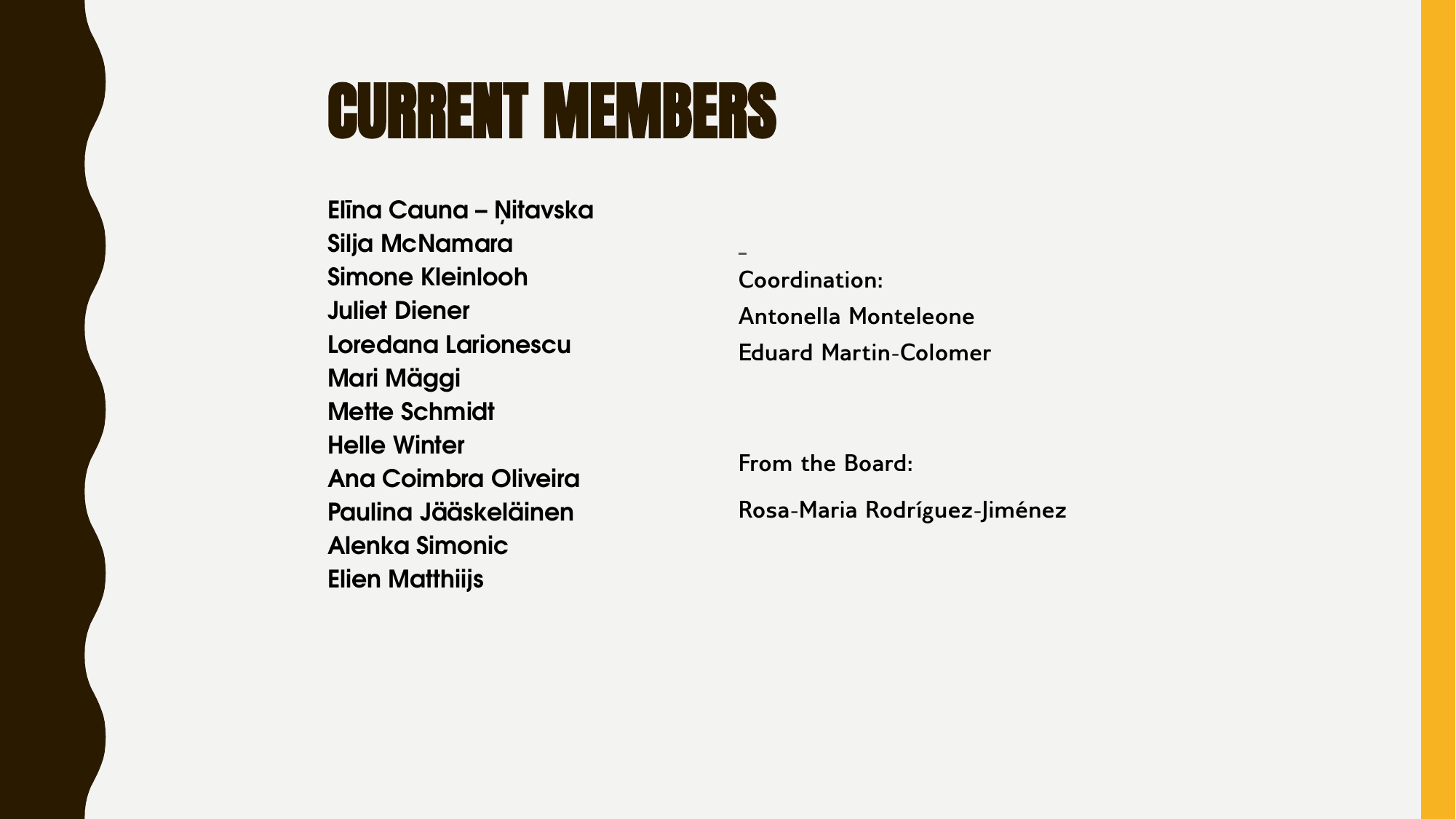

CURRENT MEMBERS
Elīna Cauna – Ņitavska
Silja McNamara
Simone Kleinlooh
Juliet Diener
Loredana Larionescu
Mari Mäggi
Mette Schmidt
Helle Winter
Ana Coimbra Oliveira
Paulina Jääskeläinen
Alenka Simonic
Elien Matthiijs

Coordination:
Antonella Monteleone
Eduard Martin-Colomer

From the Board:
Rosa-Maria Rodríguez-Jiménez